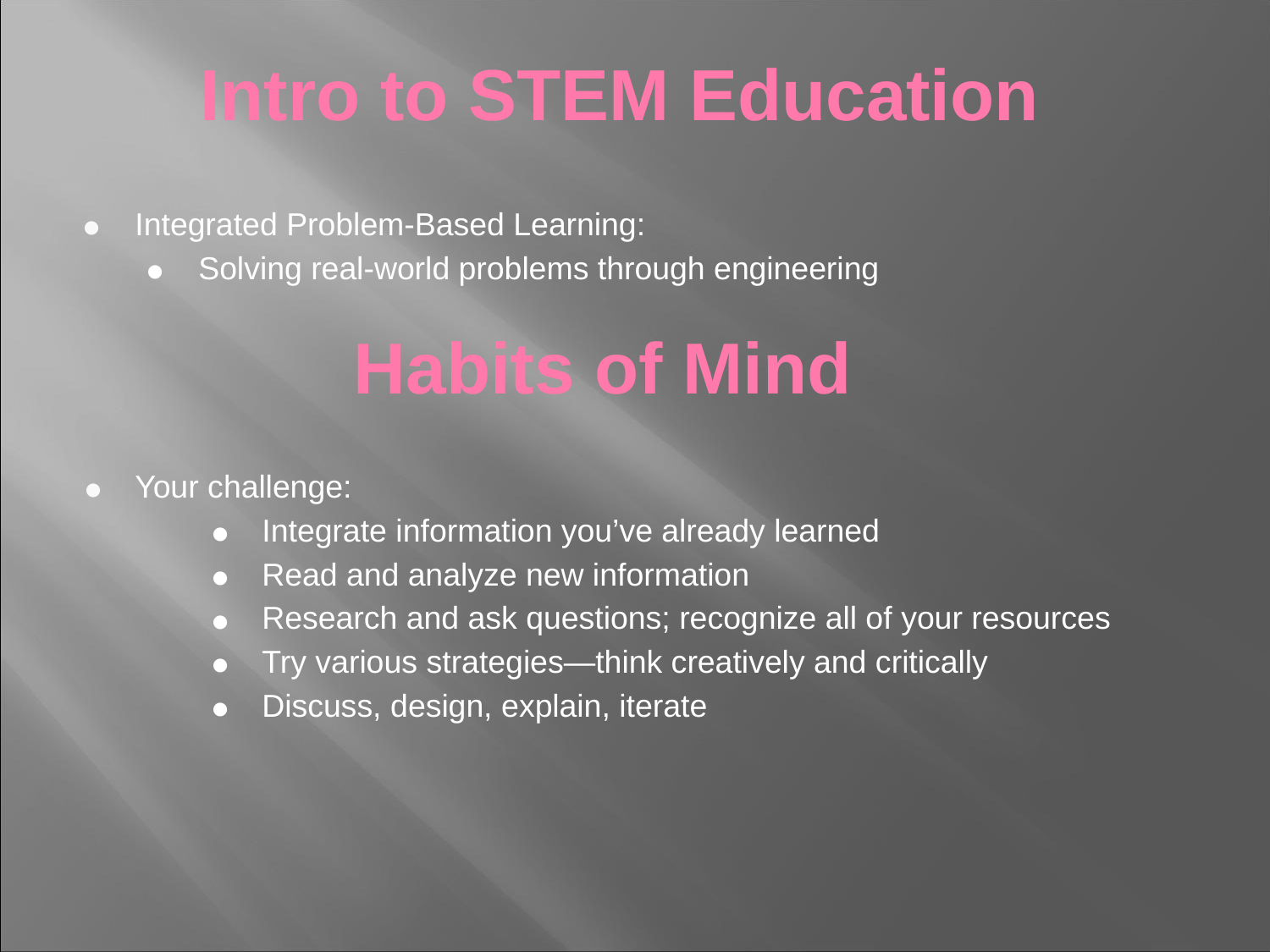

# Intro to STEM Education

Integrated Problem-Based Learning:
Solving real-world problems through engineering

Your challenge:
Integrate information you’ve already learned
Read and analyze new information
Research and ask questions; recognize all of your resources
Try various strategies—think creatively and critically
Discuss, design, explain, iterate
Habits of Mind